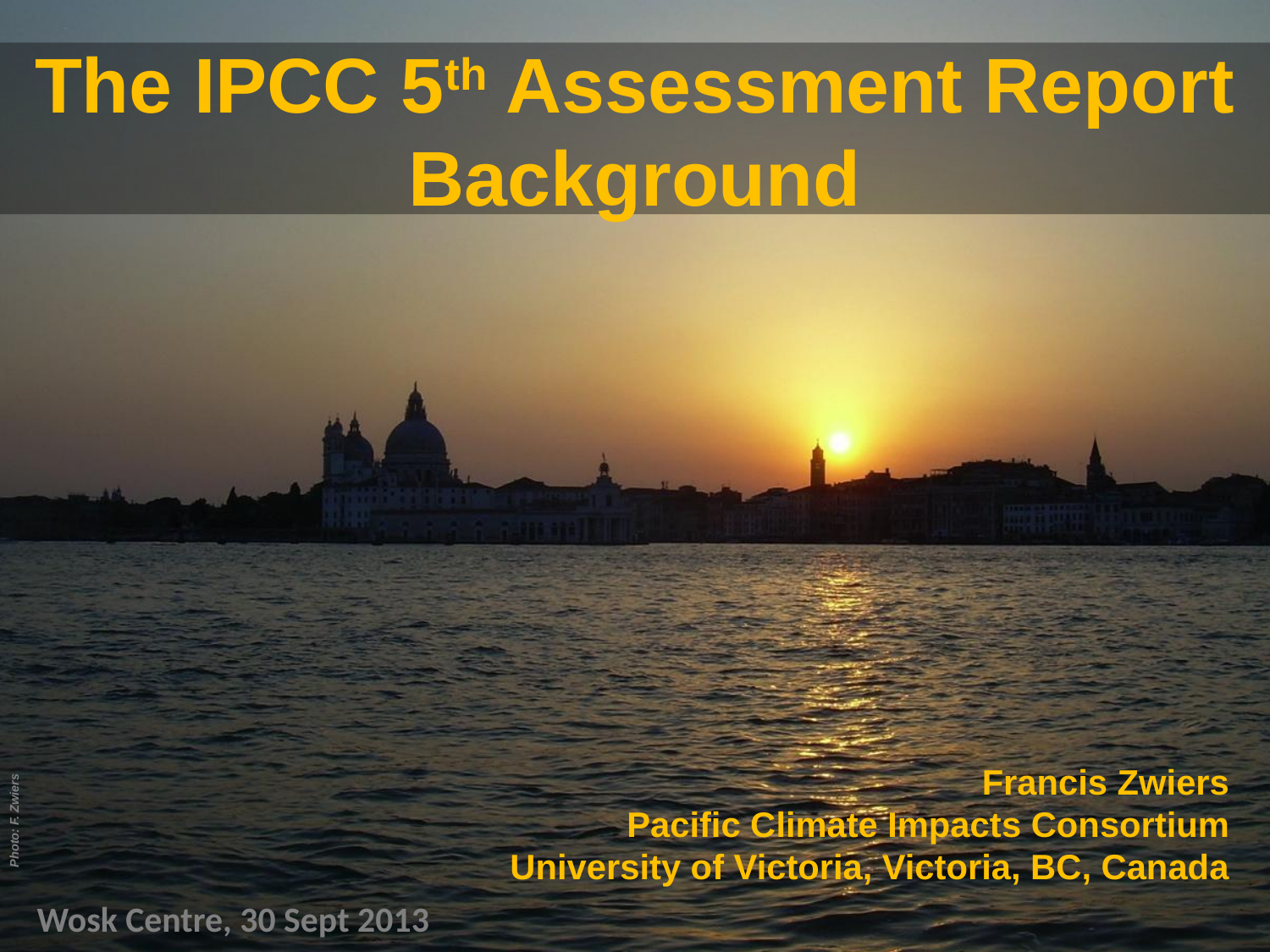

# The IPCC 5th Assessment Report Background
Francis Zwiers
Pacific Climate Impacts Consortium
University of Victoria, Victoria, BC, Canada
Photo: F. Zwiers
   Wosk Centre, 30 Sept 2013